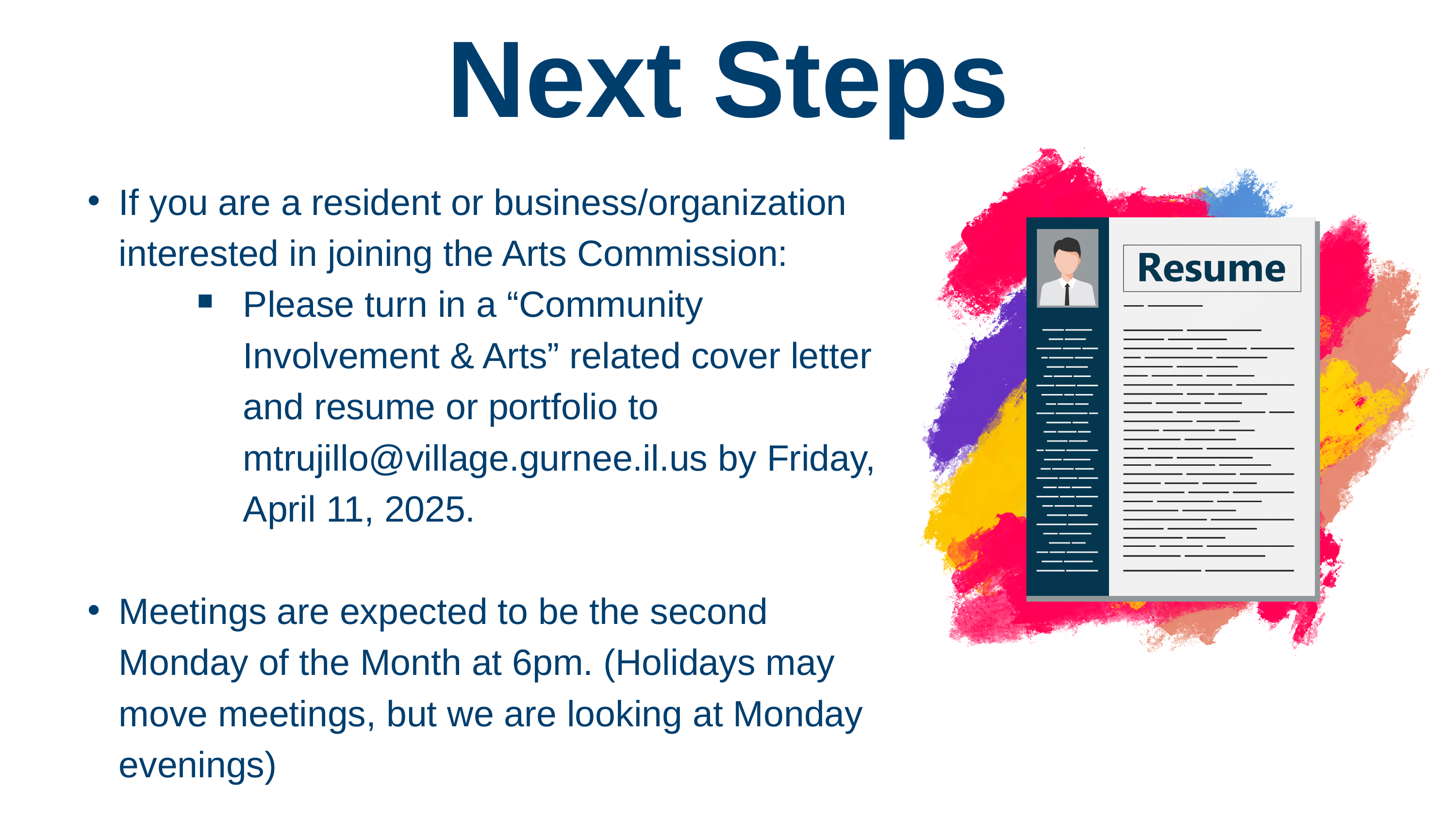

Next Steps

If you are a resident or business/organization interested in joining the Arts Commission:
Please turn in a “Community Involvement & Arts” related cover letter and resume or portfolio to mtrujillo@village.gurnee.il.us by Friday, April 11, 2025.

Meetings are expected to be the second Monday of the Month at 6pm. (Holidays may move meetings, but we are looking at Monday evenings)

First Meeting - Monday May 12, 2025 at 6pm